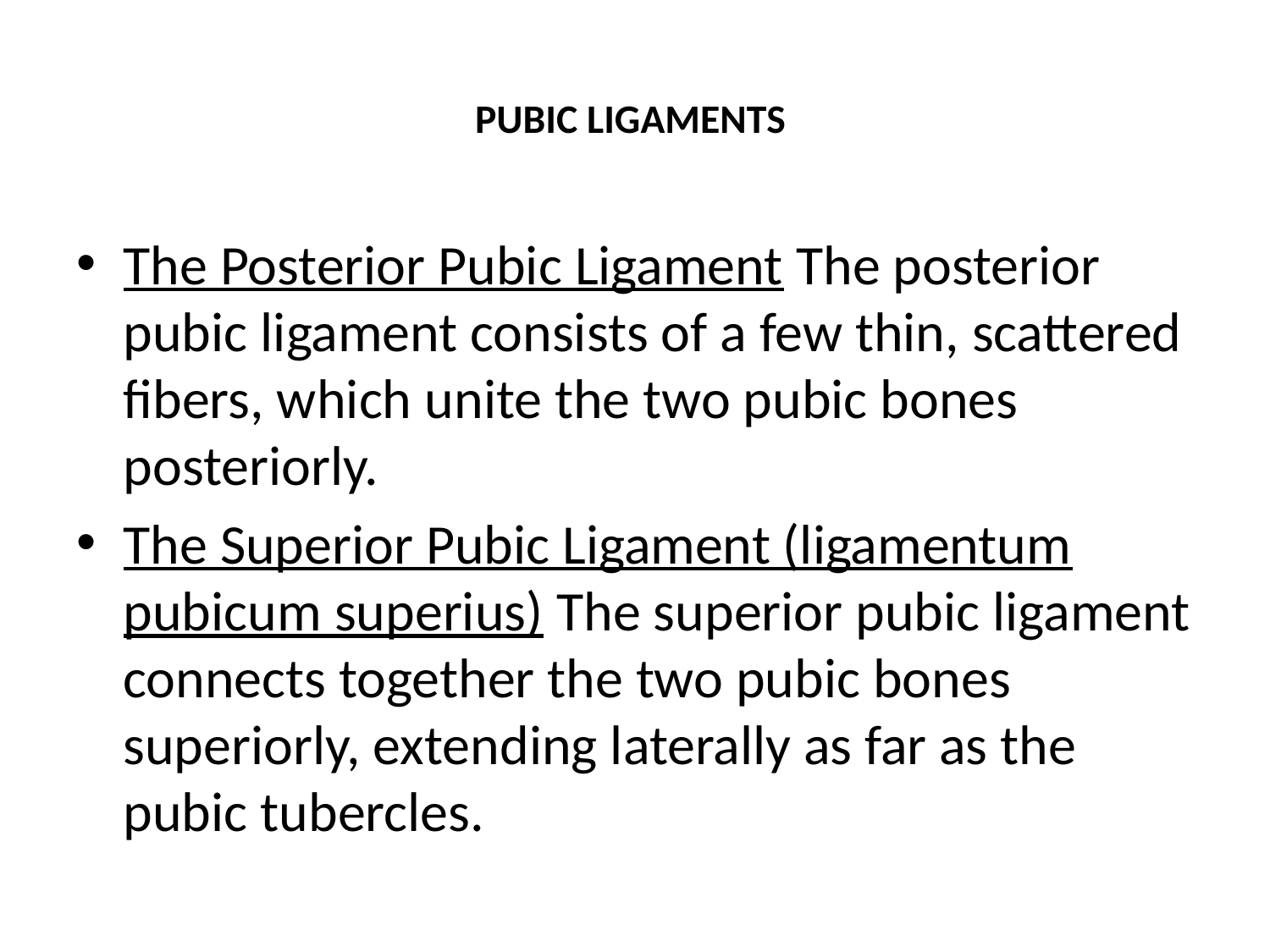

# PUBIC LIGAMENTS
The Posterior Pubic Ligament The posterior pubic ligament consists of a few thin, scattered fibers, which unite the two pubic bones posteriorly.
The Superior Pubic Ligament (ligamentum pubicum superius) The superior pubic ligament connects together the two pubic bones superiorly, extending laterally as far as the pubic tubercles.